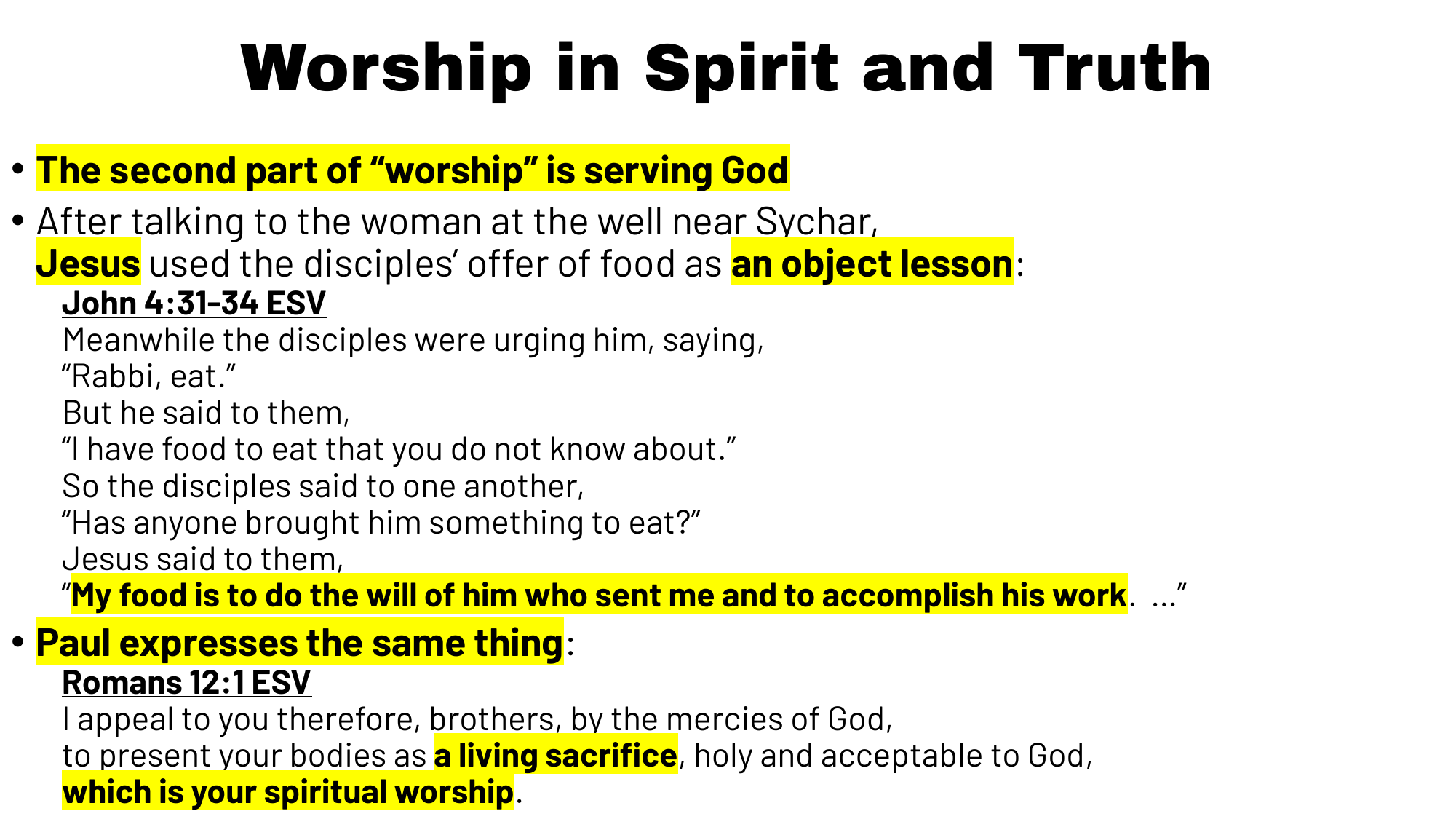

# Worship in Spirit and Truth
The second part of “worship” is serving God
After talking to the woman at the well near Sychar,
Jesus used the disciples’ offer of food as an object lesson:
John 4:31-34 ESV
Meanwhile the disciples were urging him, saying,
	“Rabbi, eat.”
But he said to them,
	“I have food to eat that you do not know about.”
So the disciples said to one another,
	“Has anyone brought him something to eat?”
Jesus said to them,
	“My food is to do the will of him who sent me and to accomplish his work.  …”
Paul expresses the same thing:
Romans 12:1 ESV
I appeal to you therefore, brothers, by the mercies of God,
to present your bodies as a living sacrifice, holy and acceptable to God,
which is your spiritual worship.